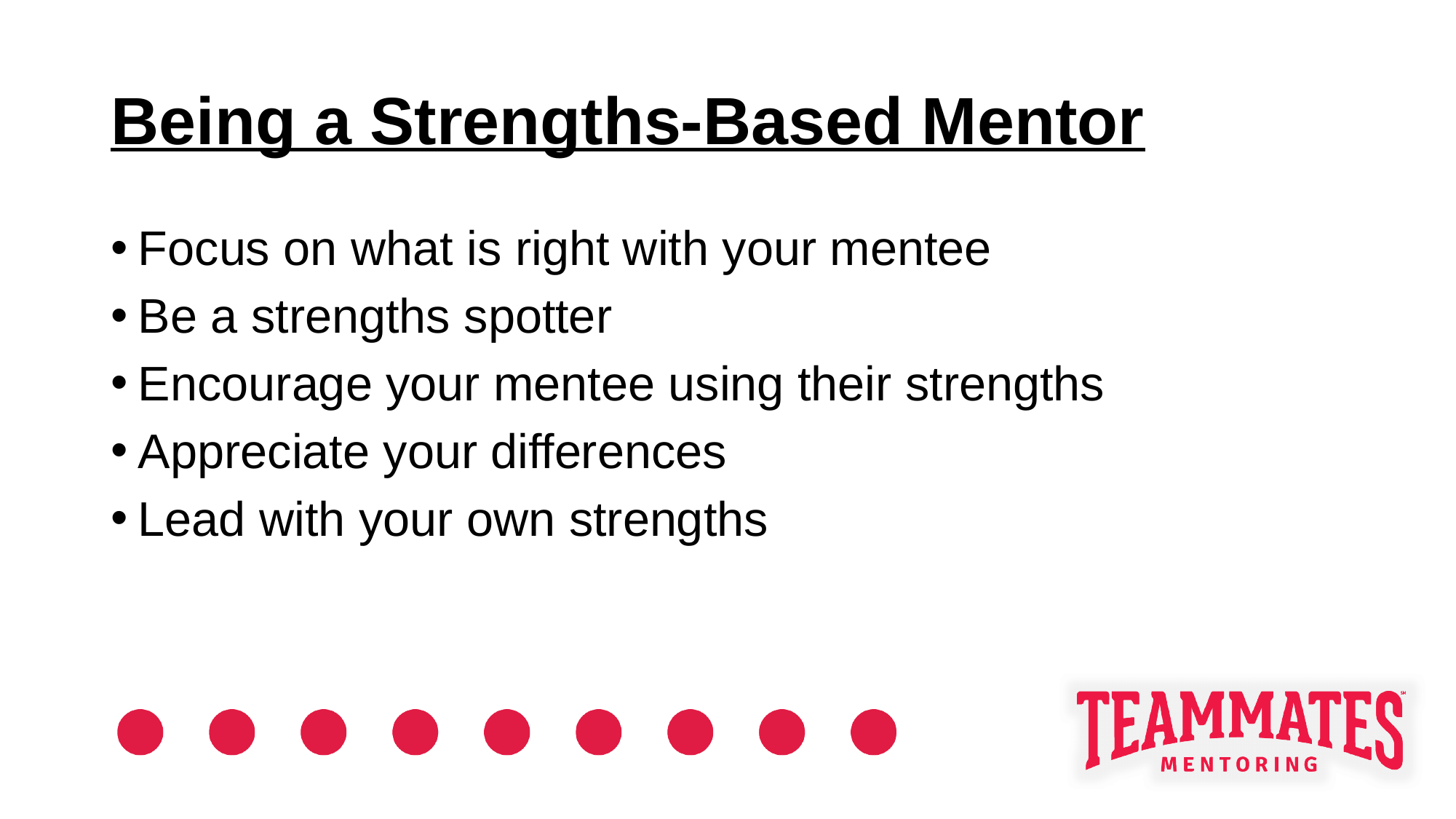

# Being a Strengths-Based Mentor
Focus on what is right with your mentee
Be a strengths spotter
Encourage your mentee using their strengths
Appreciate your differences
Lead with your own strengths